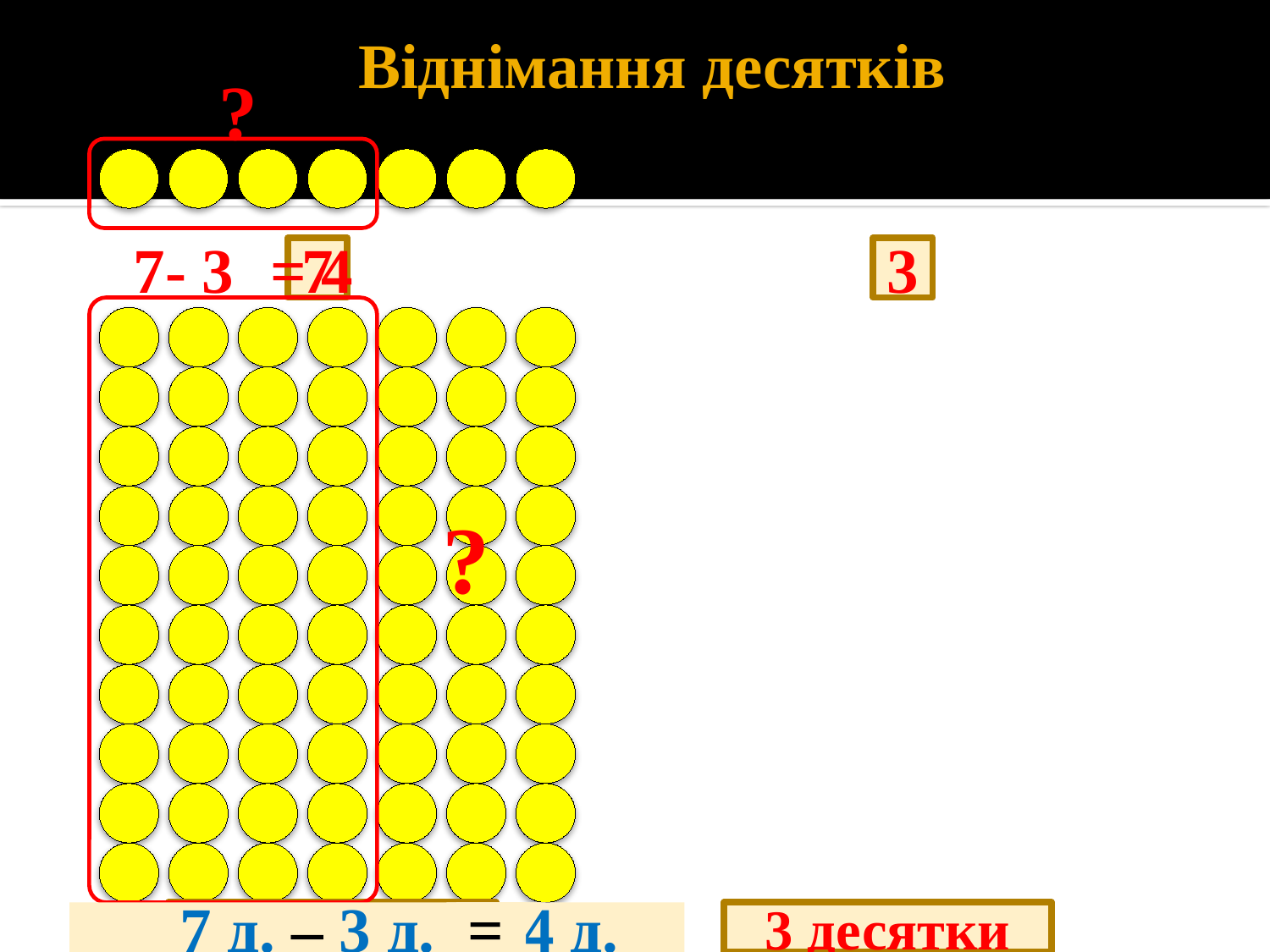

# Віднімання десятків
?

7- 3
=
7
4
3

?

7 д. – 3 д.
7десятків
=
4 д.
3 десятки